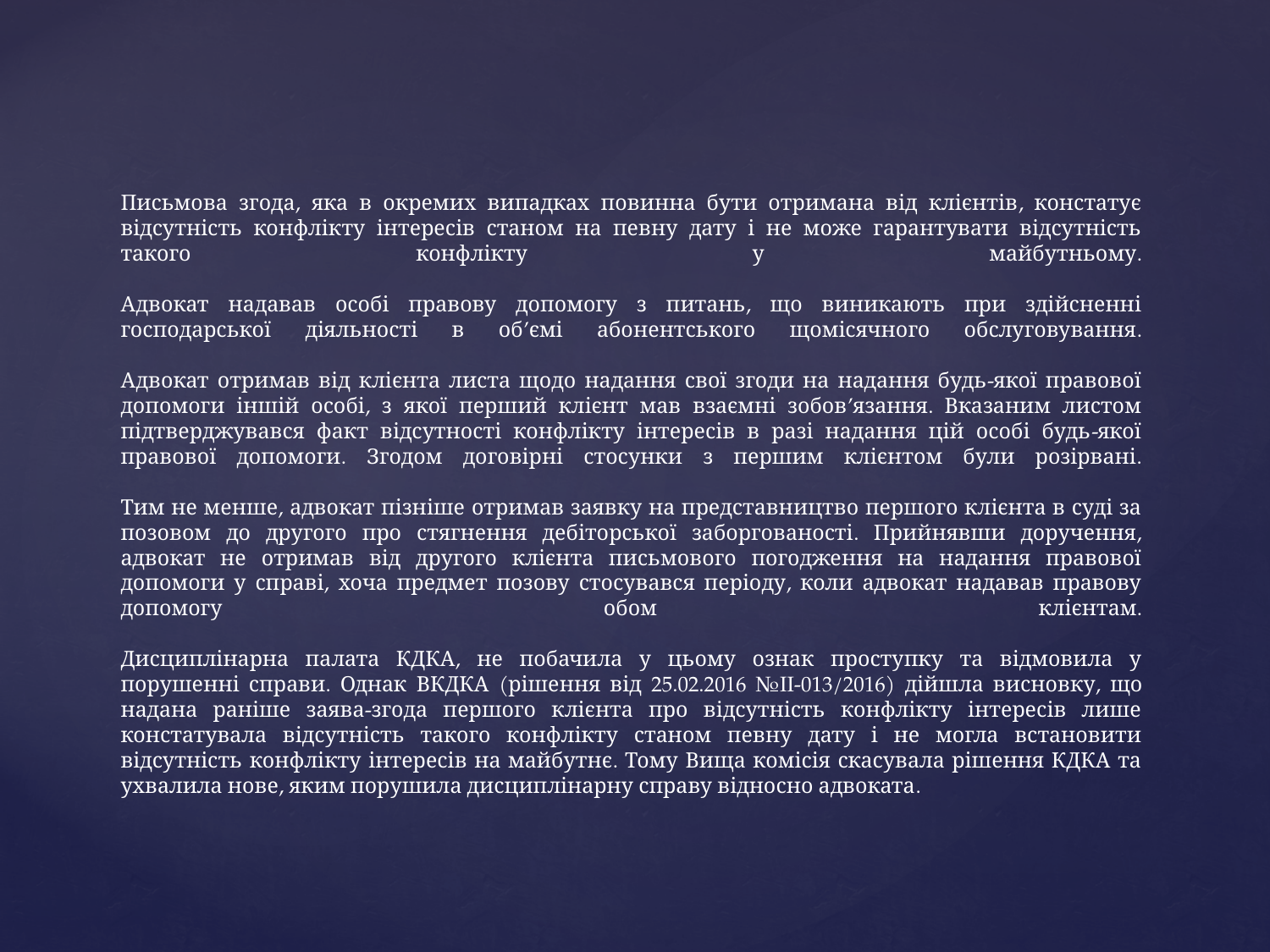

# Письмова згода, яка в окремих випадках повинна бути отримана від клієнтів, констатує відсутність конфлікту інтересів станом на певну дату і не може гарантувати відсутність такого конфлікту у майбутньому. Адвокат надавав особі правову допомогу з питань, що виникають при здійсненні господарської діяльності в об’ємі абонентського щомісячного обслуговування. Адвокат отримав від клієнта листа щодо надання свої згоди на надання будь-якої правової допомоги іншій особі, з якої перший клієнт мав взаємні зобов’язання. Вказаним листом підтверджувався факт відсутності конфлікту інтересів в разі надання цій особі будь-якої правової допомоги. Згодом договірні стосунки з першим клієнтом були розірвані. Тим не менше, адвокат пізніше отримав заявку на представництво першого клієнта в суді за позовом до другого про стягнення дебіторської заборгованості. Прийнявши доручення, адвокат не отримав від другого клієнта письмового погодження на надання правової допомоги у справі, хоча предмет позову стосувався періоду, коли адвокат надавав правову допомогу обом клієнтам. Дисциплінарна палата КДКА, не побачила у цьому ознак проступку та відмовила у порушенні справи. Однак ВКДКА (рішення від 25.02.2016 №II-013/2016) дійшла висновку, що надана раніше заява-згода першого клієнта про відсутність конфлікту інтересів лише констатувала відсутність такого конфлікту станом певну дату і не могла встановити відсутність конфлікту інтересів на майбутнє. Тому Вища комісія скасувала рішення КДКА та ухвалила нове, яким порушила дисциплінарну справу відносно адвоката.